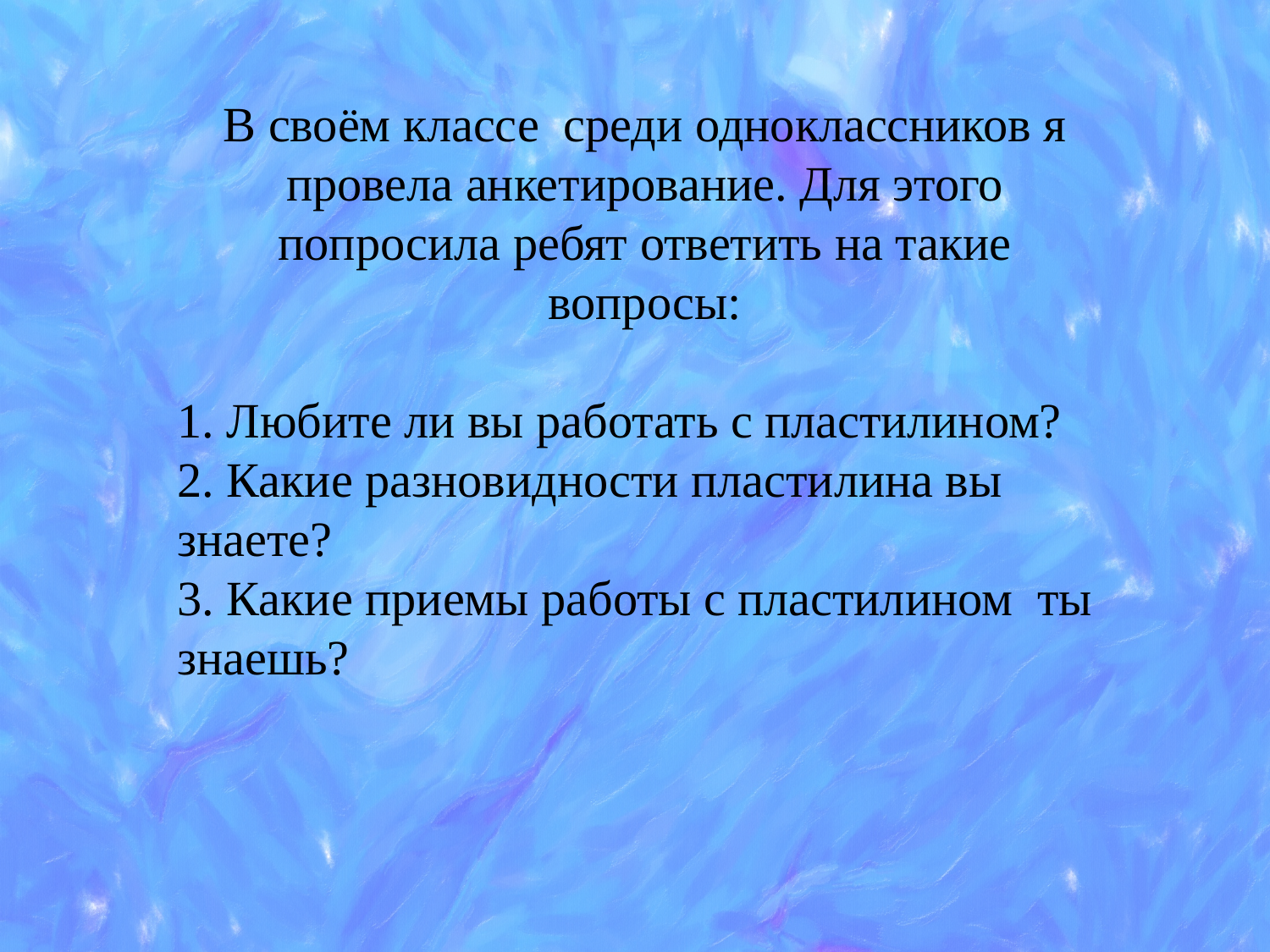

В своём классе  среди одноклассников я провела анкетирование. Для этого попросила ребят ответить на такие вопросы:

1. Любите ли вы работать с пластилином?
2. Какие разновидности пластилина вы знаете?
3. Какие приемы работы с пластилином  ты знаешь?